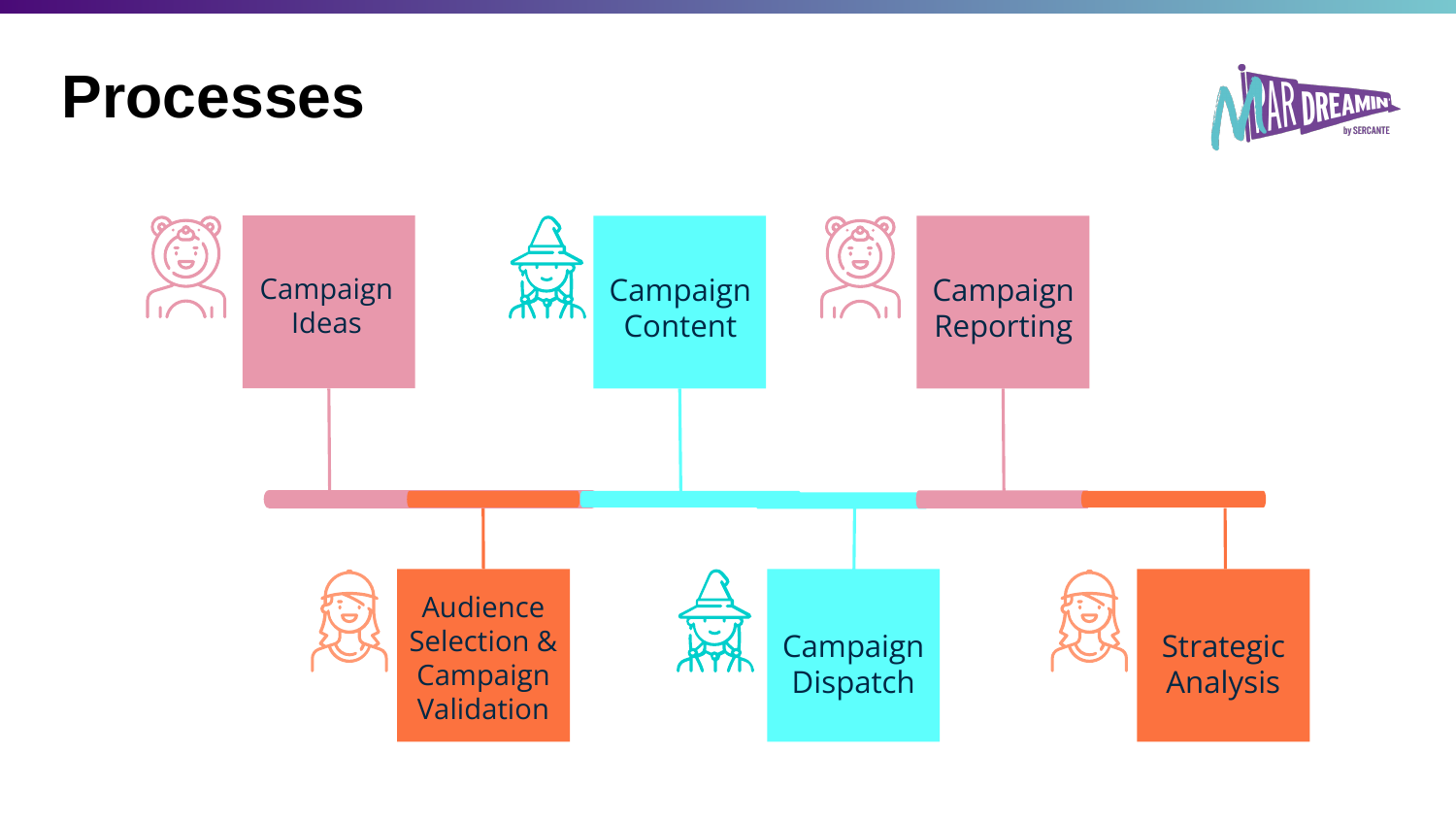

# Processes

Campaign Ideas
Campaign Content
Campaign Reporting

Audience Selection & Campaign Validation
Strategic Analysis
Campaign Dispatch